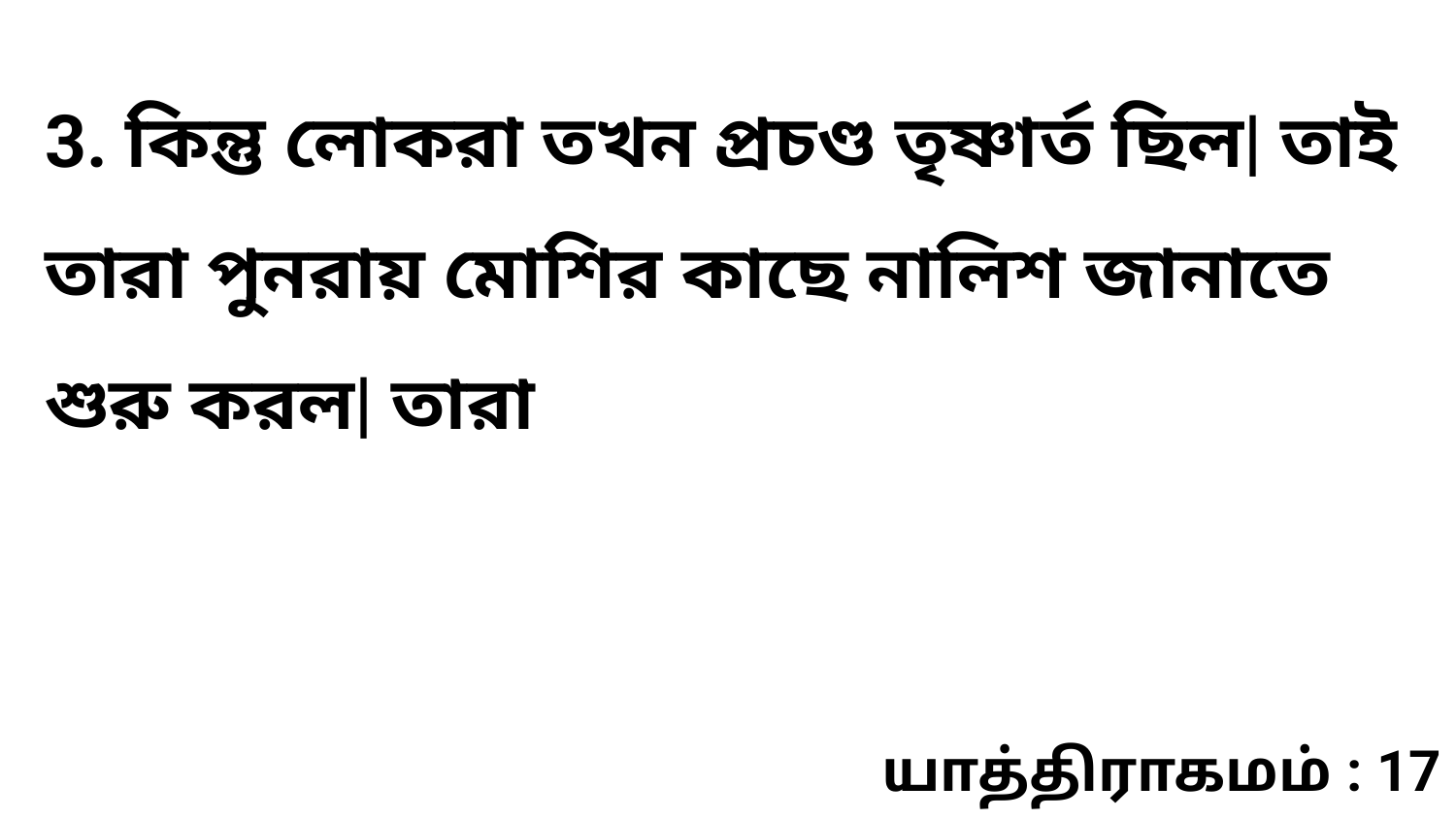

3. কিন্তু লোকরা তখন প্রচণ্ড তৃষ্ণার্ত ছিল| তাই তারা পুনরায় মোশির কাছে নালিশ জানাতে শুরু করল| তারা
யாத்திராகமம் : 17